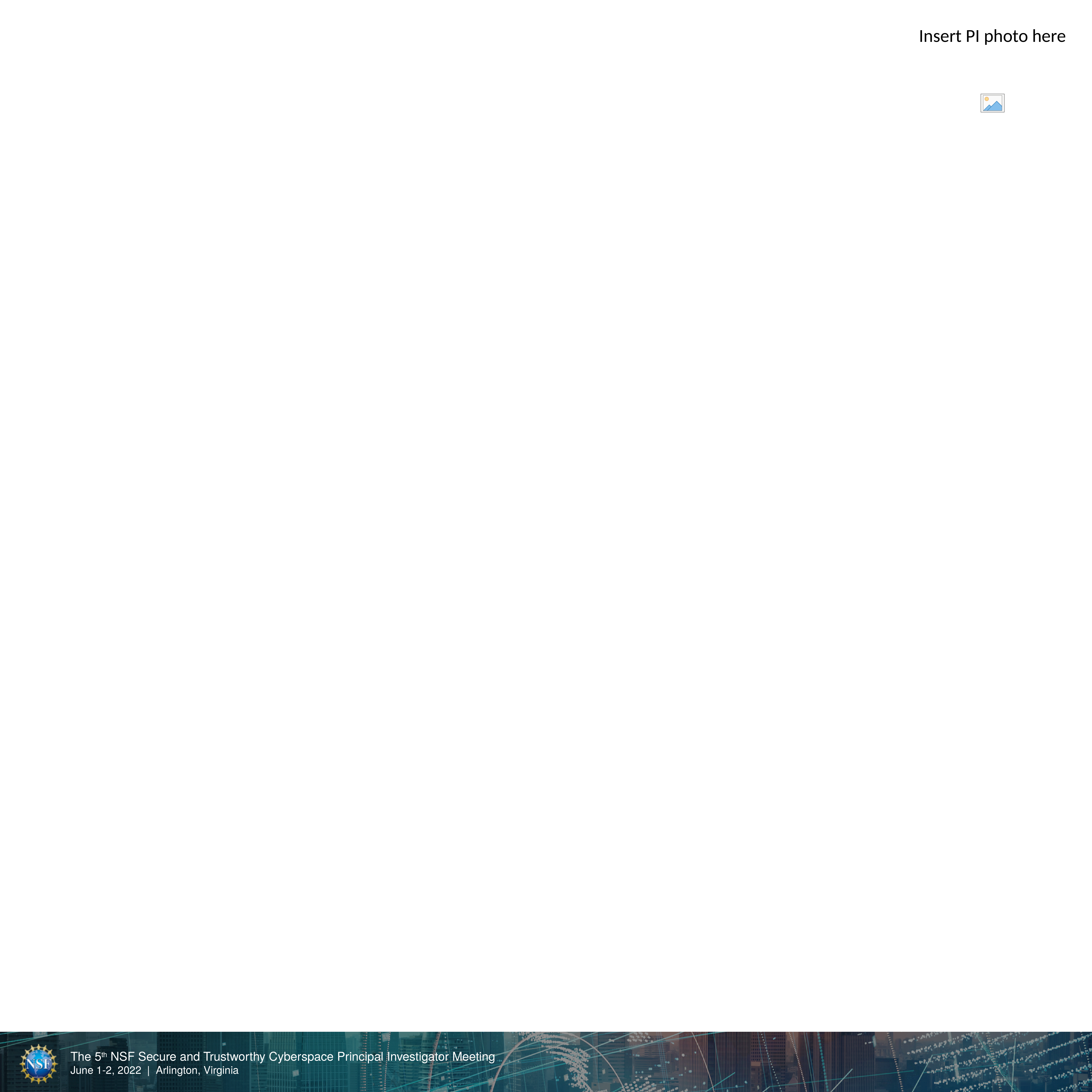

#

Add Your Logo and/or project info here
Award ID#: